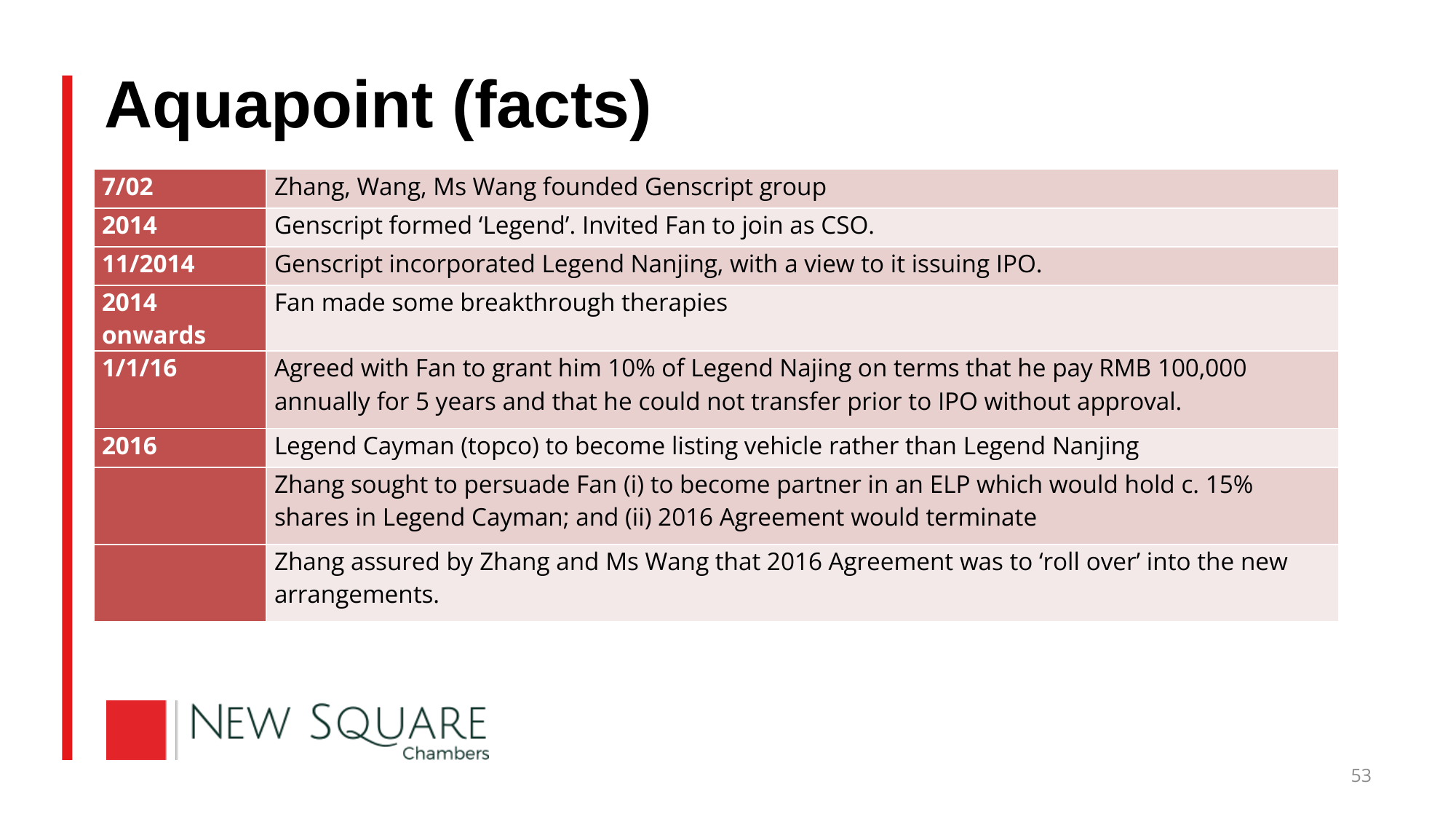

# Aquapoint (facts)
| 7/02 | Zhang, Wang, Ms Wang founded Genscript group |
| --- | --- |
| 2014 | Genscript formed ‘Legend’. Invited Fan to join as CSO. |
| 11/2014 | Genscript incorporated Legend Nanjing, with a view to it issuing IPO. |
| 2014 onwards | Fan made some breakthrough therapies |
| 1/1/16 | Agreed with Fan to grant him 10% of Legend Najing on terms that he pay RMB 100,000 annually for 5 years and that he could not transfer prior to IPO without approval. |
| 2016 | Legend Cayman (topco) to become listing vehicle rather than Legend Nanjing |
|  | Zhang sought to persuade Fan (i) to become partner in an ELP which would hold c. 15% shares in Legend Cayman; and (ii) 2016 Agreement would terminate |
|  | Zhang assured by Zhang and Ms Wang that 2016 Agreement was to ‘roll over’ into the new arrangements. |

53